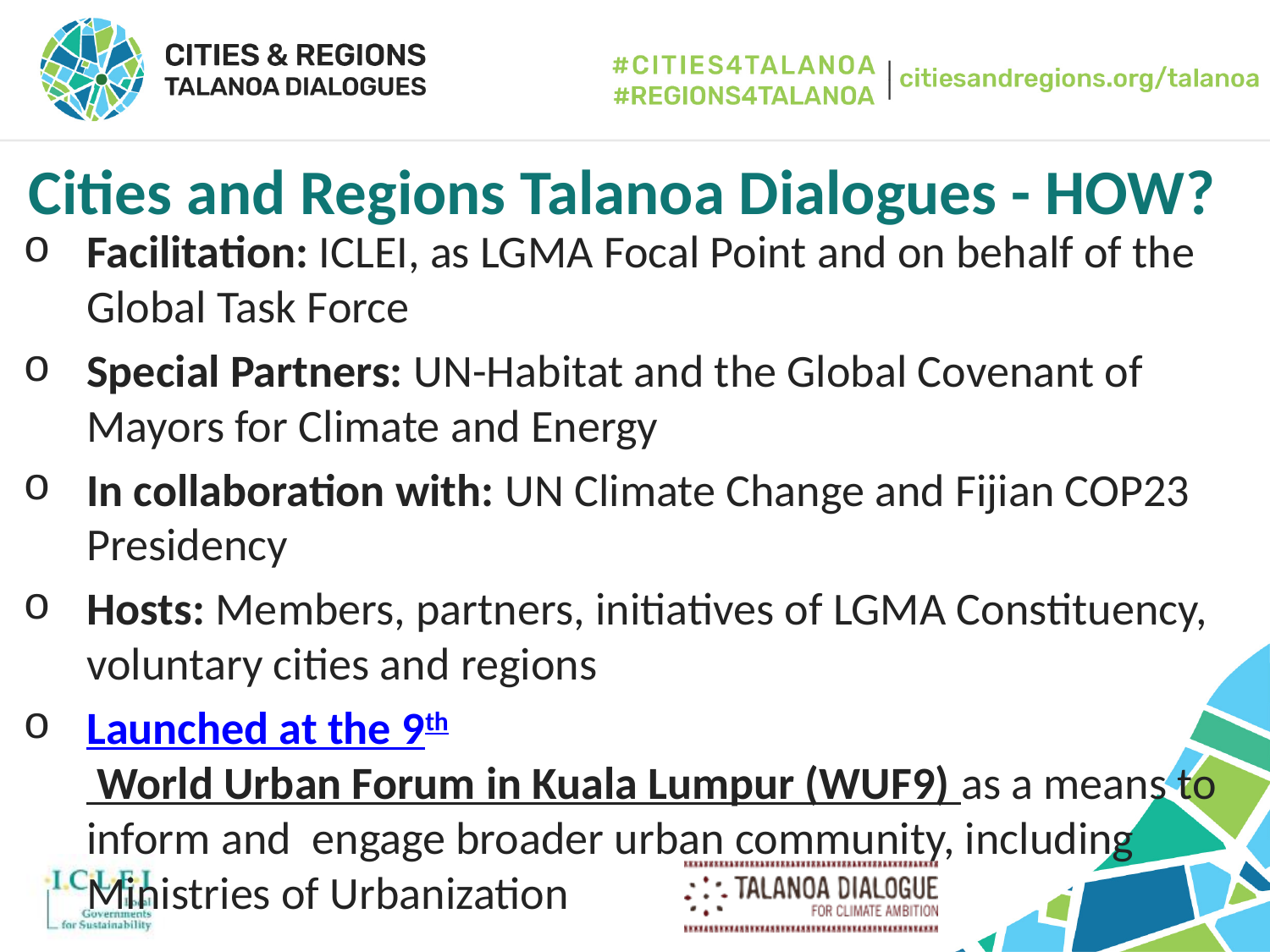

Cities and Regions Talanoa Dialogues - HOW?
Facilitation: ICLEI, as LGMA Focal Point and on behalf of the Global Task Force
Special Partners: UN-Habitat and the Global Covenant of Mayors for Climate and Energy
In collaboration with: UN Climate Change and Fijian COP23 Presidency
Hosts: Members, partners, initiatives of LGMA Constituency, voluntary cities and regions
Launched at the 9th World Urban Forum in Kuala Lumpur (WUF9) as a means to inform and  engage broader urban community, including Ministries of Urbanization